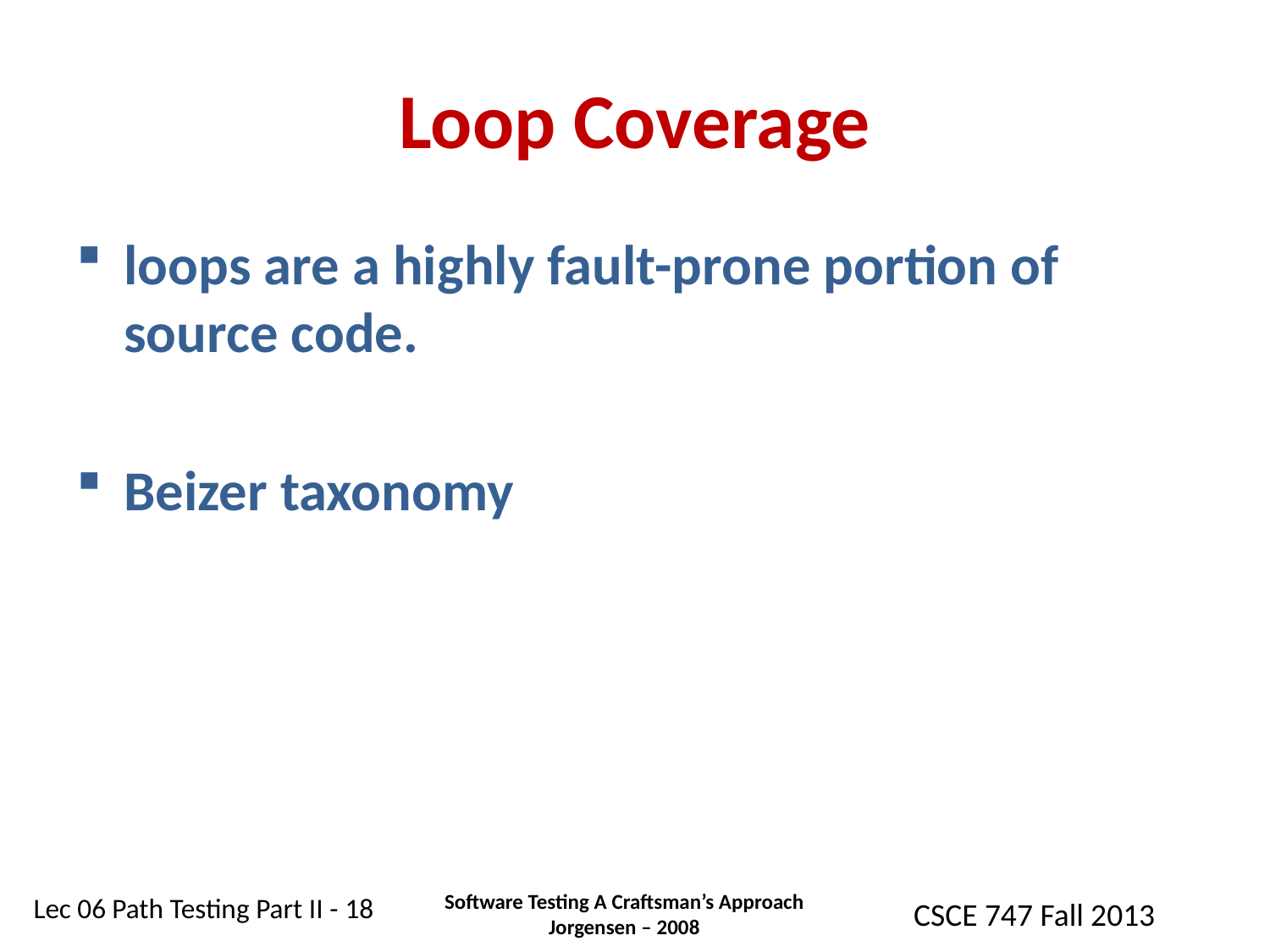

# Loop Coverage
loops are a highly fault-prone portion of source code.

Beizer taxonomy
Software Testing A Craftsman’s Approach
Jorgensen – 2008